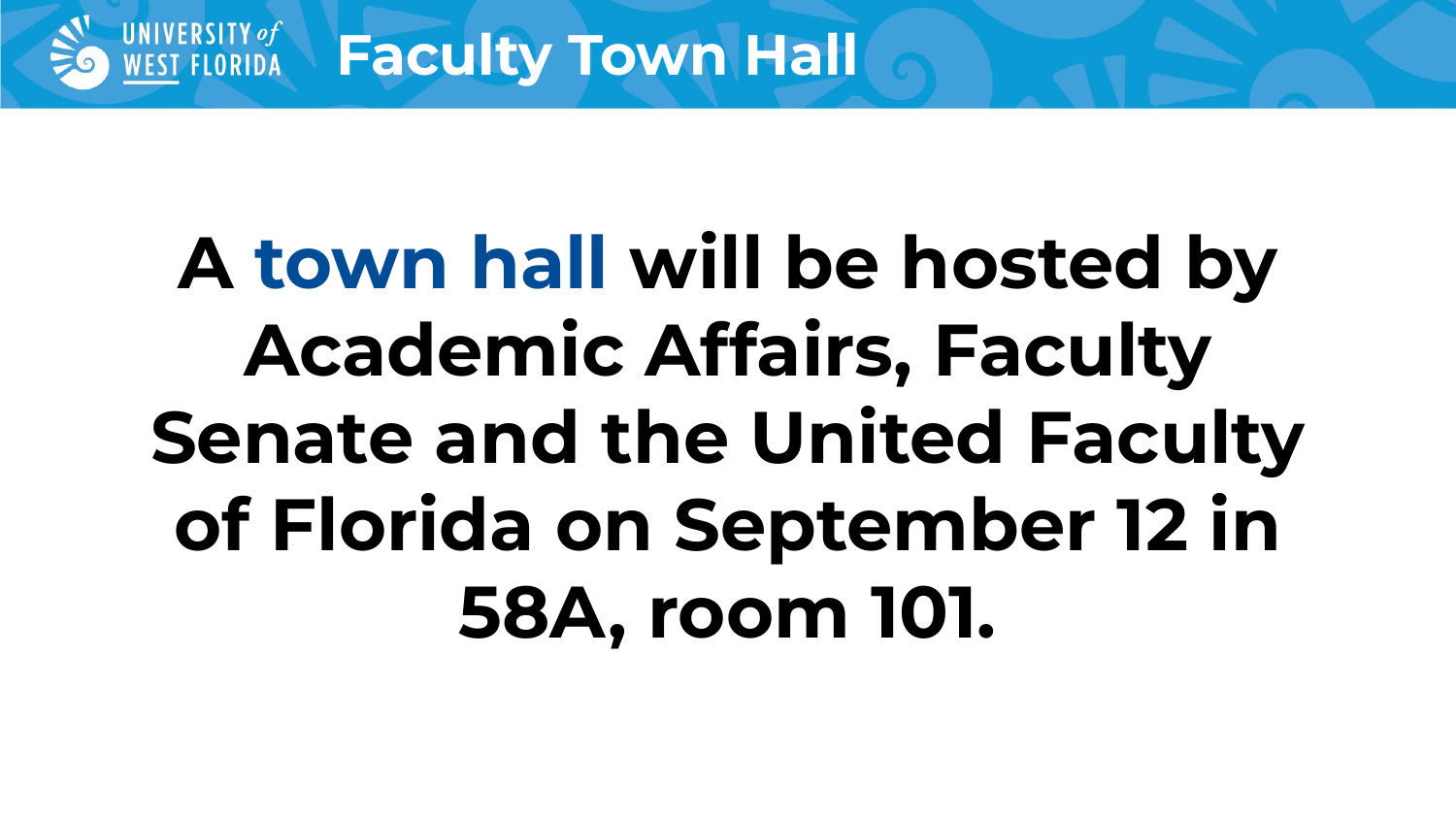

# Faculty Town Hall
A town hall will be hosted by Academic Affairs, Faculty Senate and the United Faculty of Florida on September 12 in 58A, room 101.